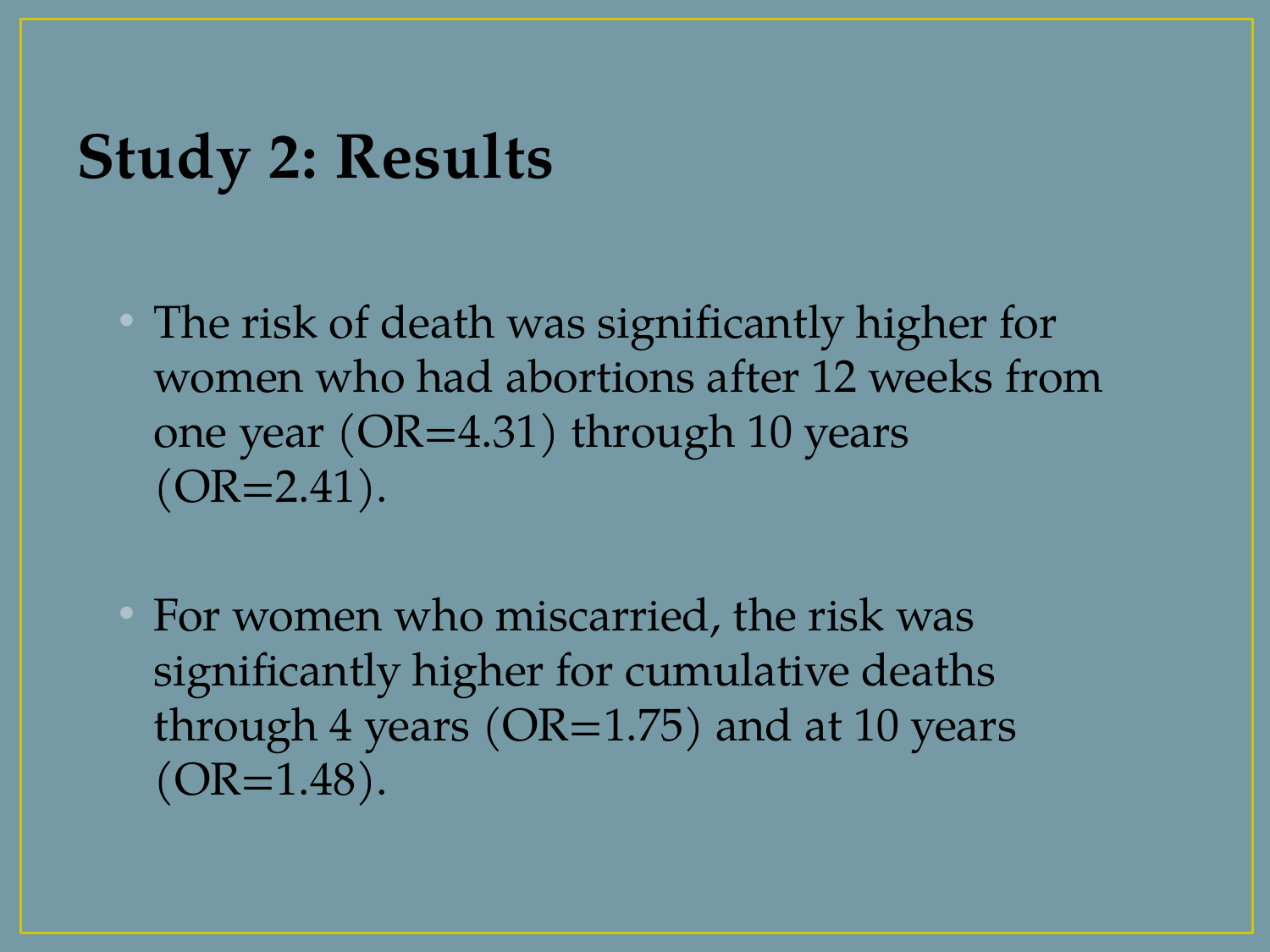

# Study 2: Results
The risk of death was significantly higher for women who had abortions after 12 weeks from one year (OR=4.31) through 10 years (OR=2.41).

For women who miscarried, the risk was significantly higher for cumulative deaths through 4 years (OR=1.75) and at 10 years (OR=1.48).